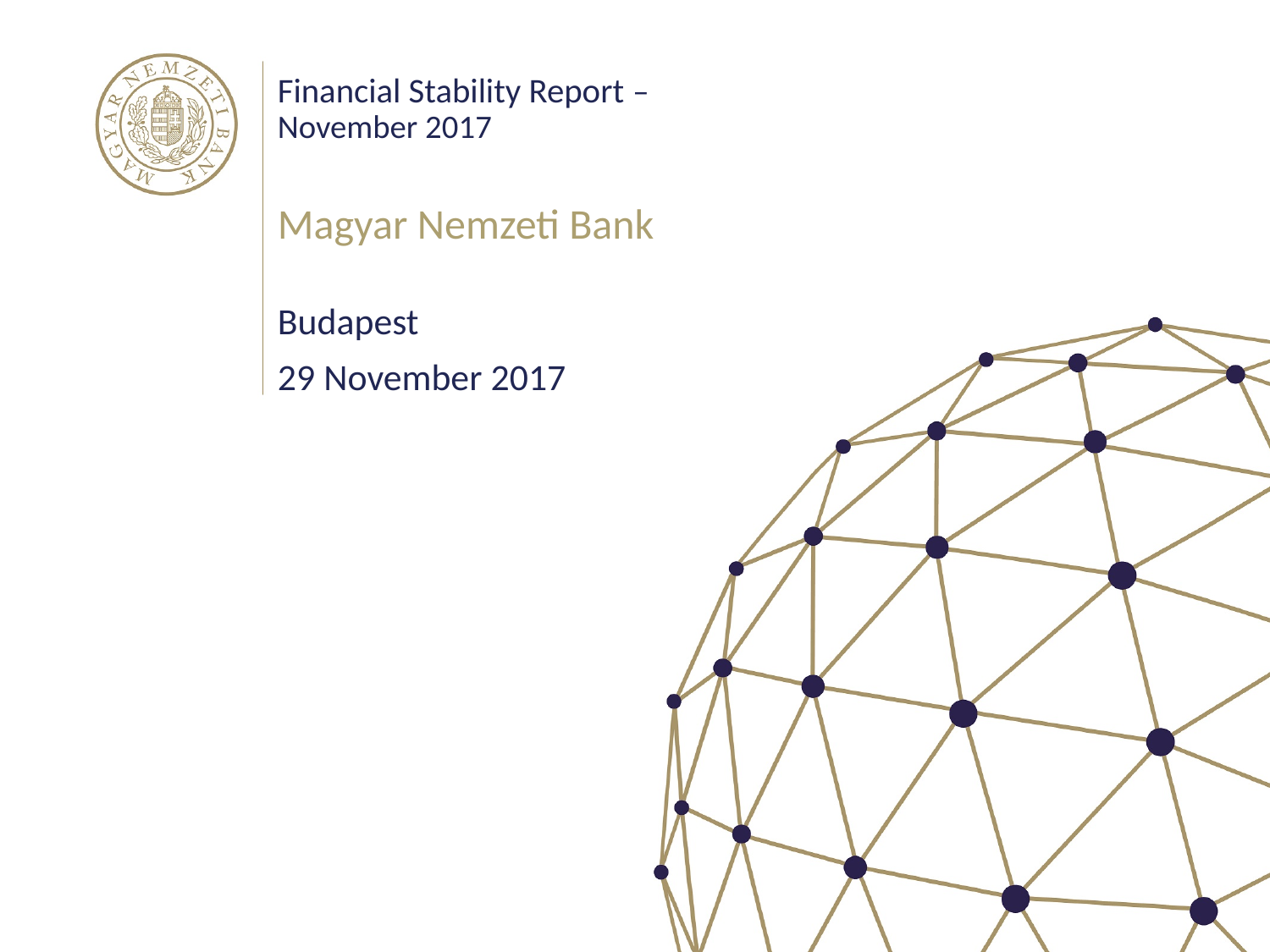

# Financial Stability Report – November 2017
Magyar Nemzeti Bank
Budapest
29 November 2017